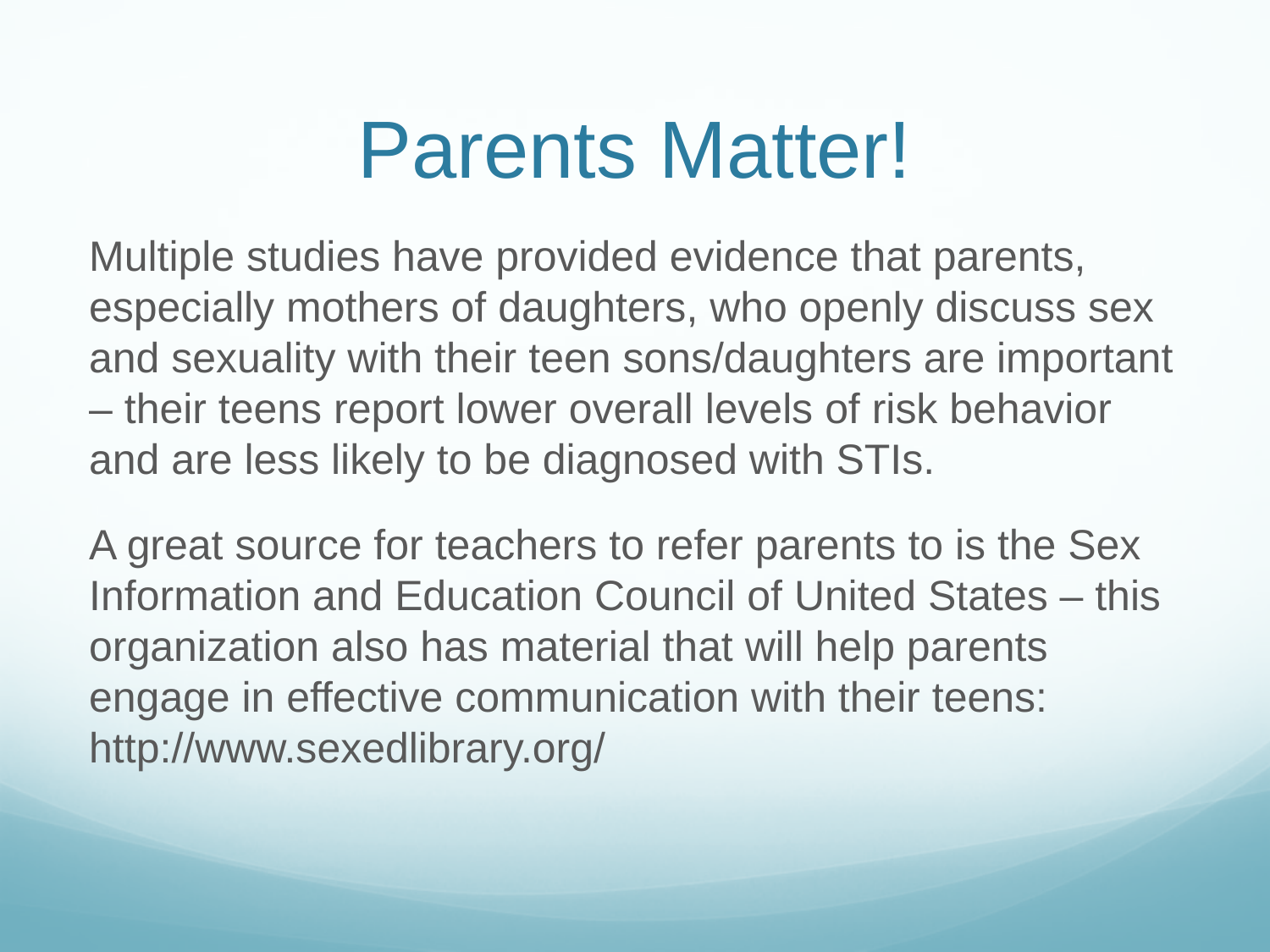

# Parents Matter!
Multiple studies have provided evidence that parents, especially mothers of daughters, who openly discuss sex and sexuality with their teen sons/daughters are important – their teens report lower overall levels of risk behavior and are less likely to be diagnosed with STIs.
A great source for teachers to refer parents to is the Sex Information and Education Council of United States – this organization also has material that will help parents engage in effective communication with their teens: http://www.sexedlibrary.org/